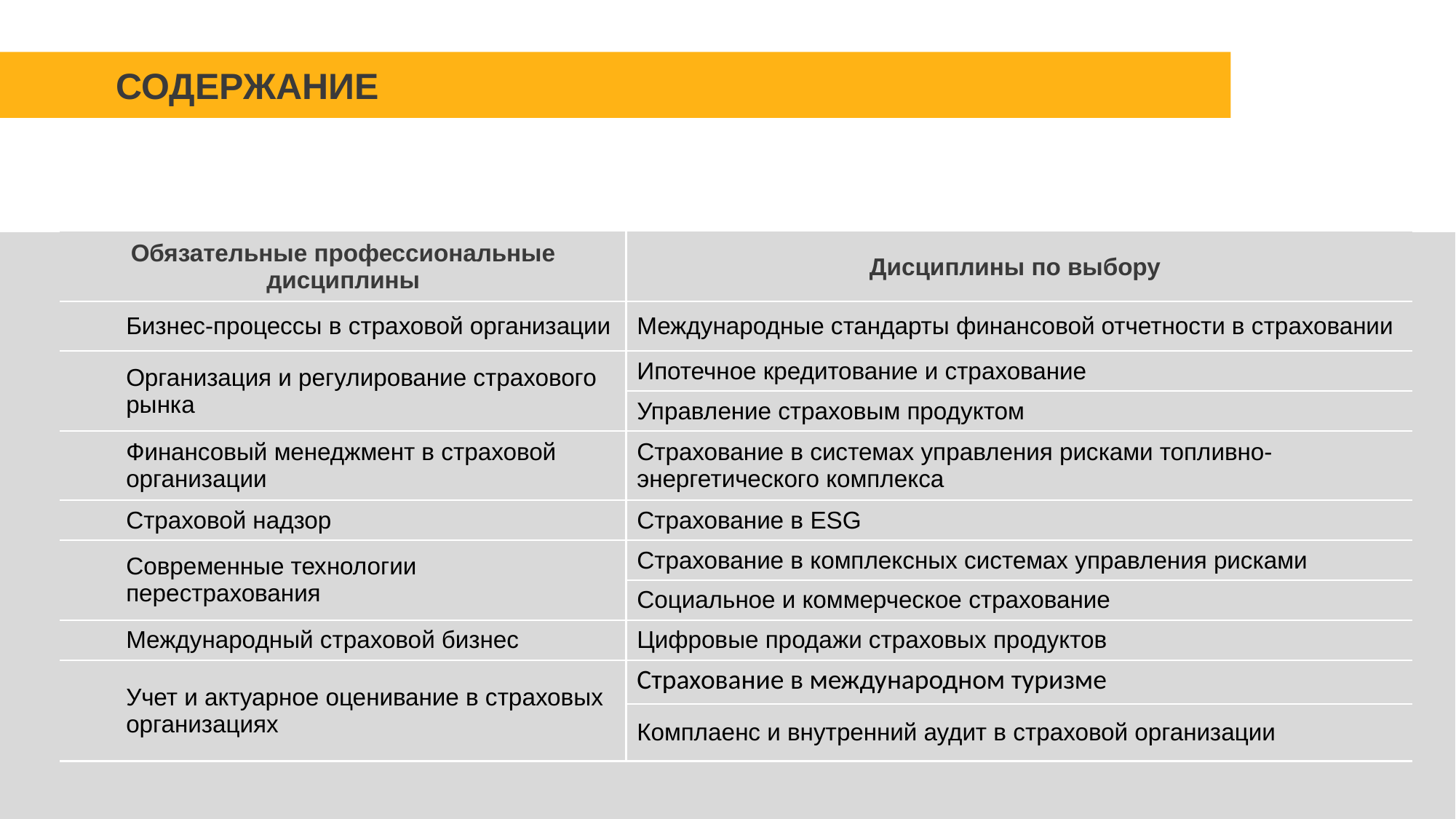

СОДЕРЖАНИЕ

| Обязательные профессиональные дисциплины | Дисциплины по выбору |
| --- | --- |
| Бизнес-процессы в страховой организации | Международные стандарты финансовой отчетности в страховании |
| Организация и регулирование страхового рынка | Ипотечное кредитование и страхование |
|  | Управление страховым продуктом |
| Финансовый менеджмент в страховой организации | Страхование в системах управления рисками топливно-энергетического комплекса |
| Страховой надзор | Страхование в ESG |
| Современные технологии перестрахования | Страхование в комплексных системах управления рисками |
|  | Социальное и коммерческое страхование |
| Международный страховой бизнес | Цифровые продажи страховых продуктов |
| Учет и актуарное оценивание в страховых организациях | Страхование в международном туризме |
|  | Комплаенс и внутренний аудит в страховой организации |
3